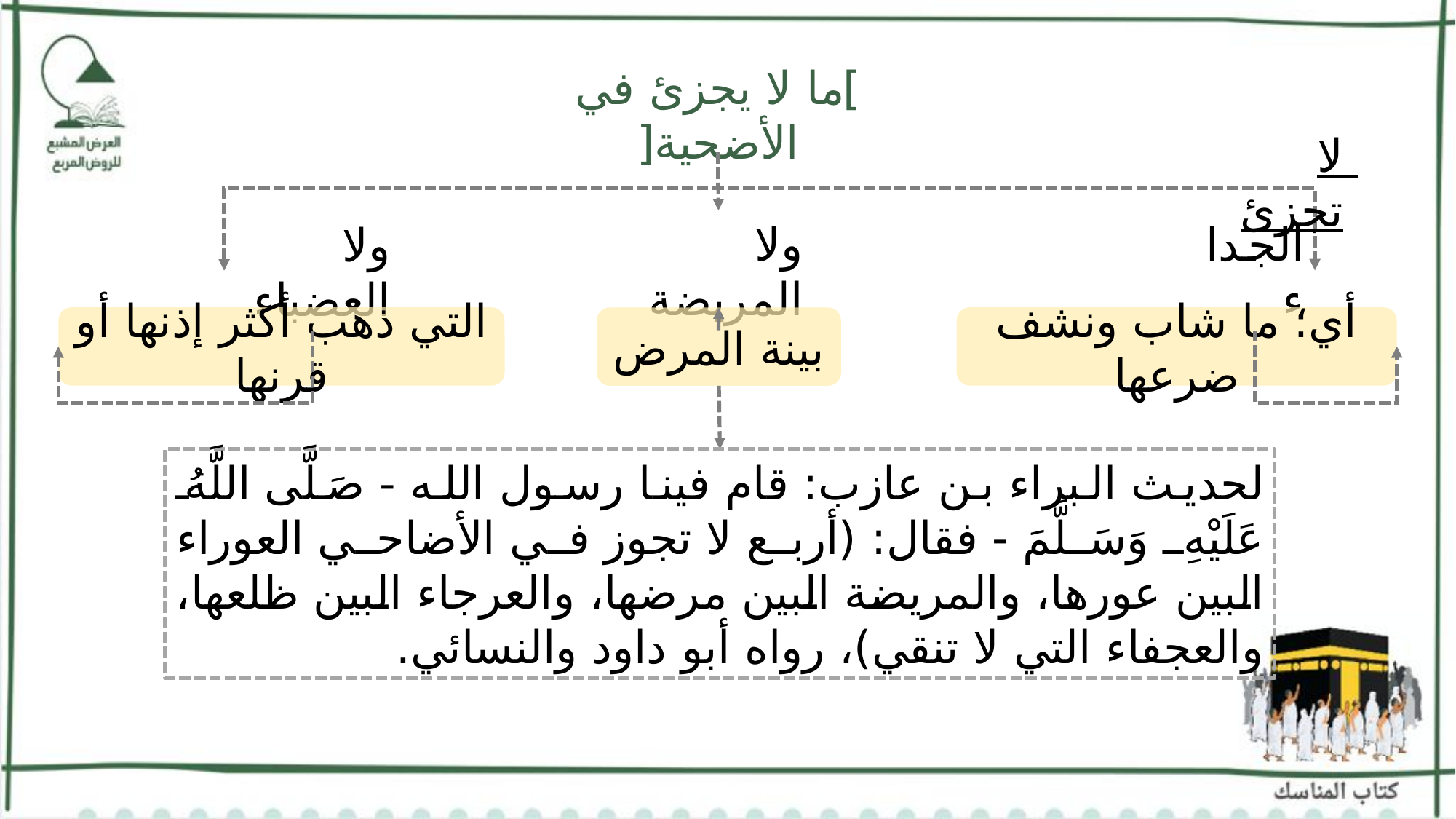

]ما لا يجزئ في الأضحية[
لا تجزئ
ولا المريضة
الجداء
ولا العضباء
التي ذهب أكثر إذنها أو قرنها
أي؛ ما شاب ونشف ضرعها
بينة المرض
لحديث البراء بن عازب: قام فينا رسول الله - صَلَّى اللَّهُ عَلَيْهِ وَسَلَّمَ - فقال: (أربع لا تجوز في الأضاحي العوراء البين عورها، والمريضة البين مرضها، والعرجاء البين ظلعها، والعجفاء التي لا تنقي)، رواه أبو داود والنسائي.